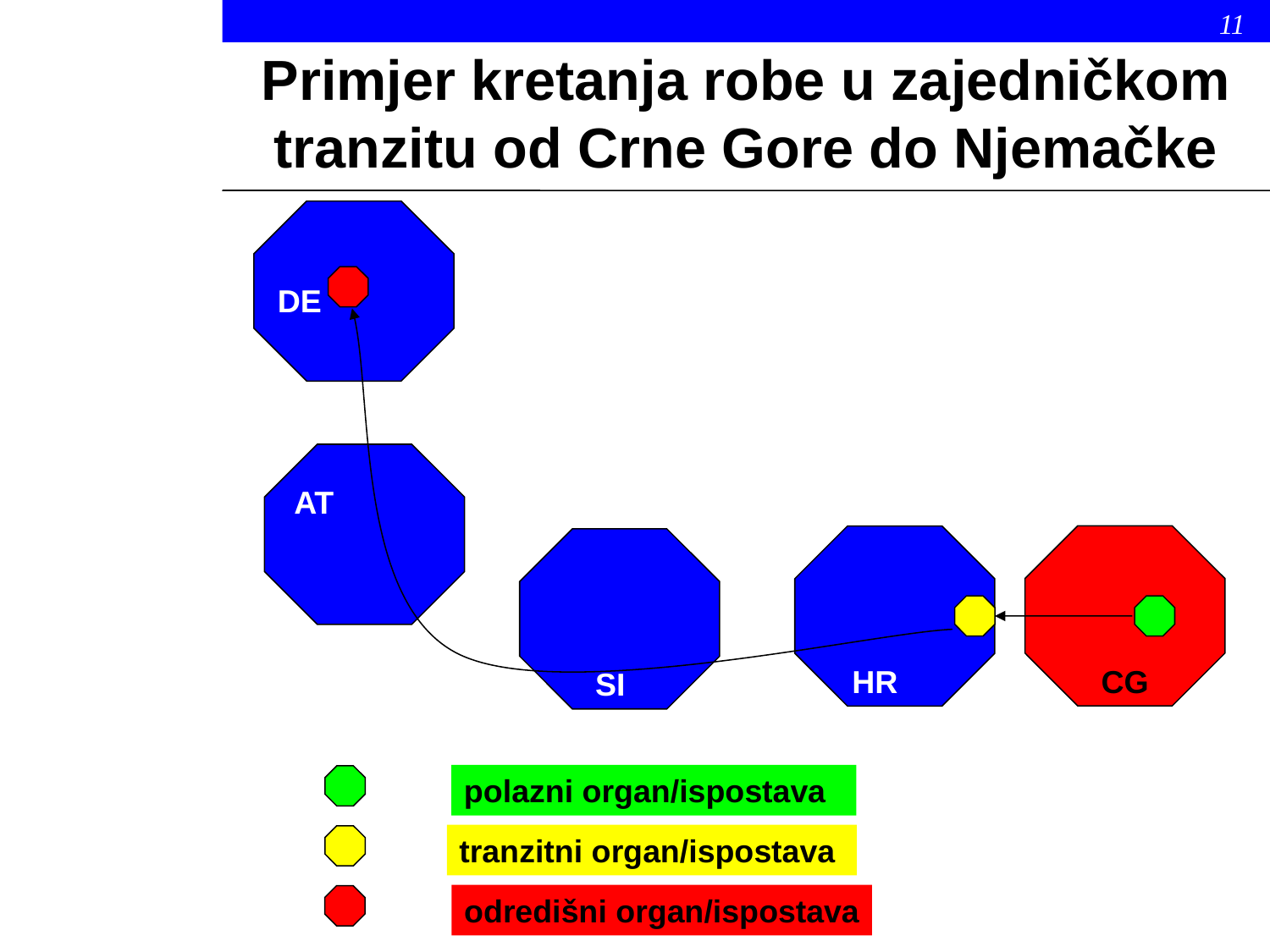

11
Primjer kretanja robe u zajedničkom tranzitu od Crne Gore do Njemačke

DE

AT

HR
CG
SI
SI
polazni organ/ispostava

tranzitni organ/ispostava

odredišni organ/ispostava